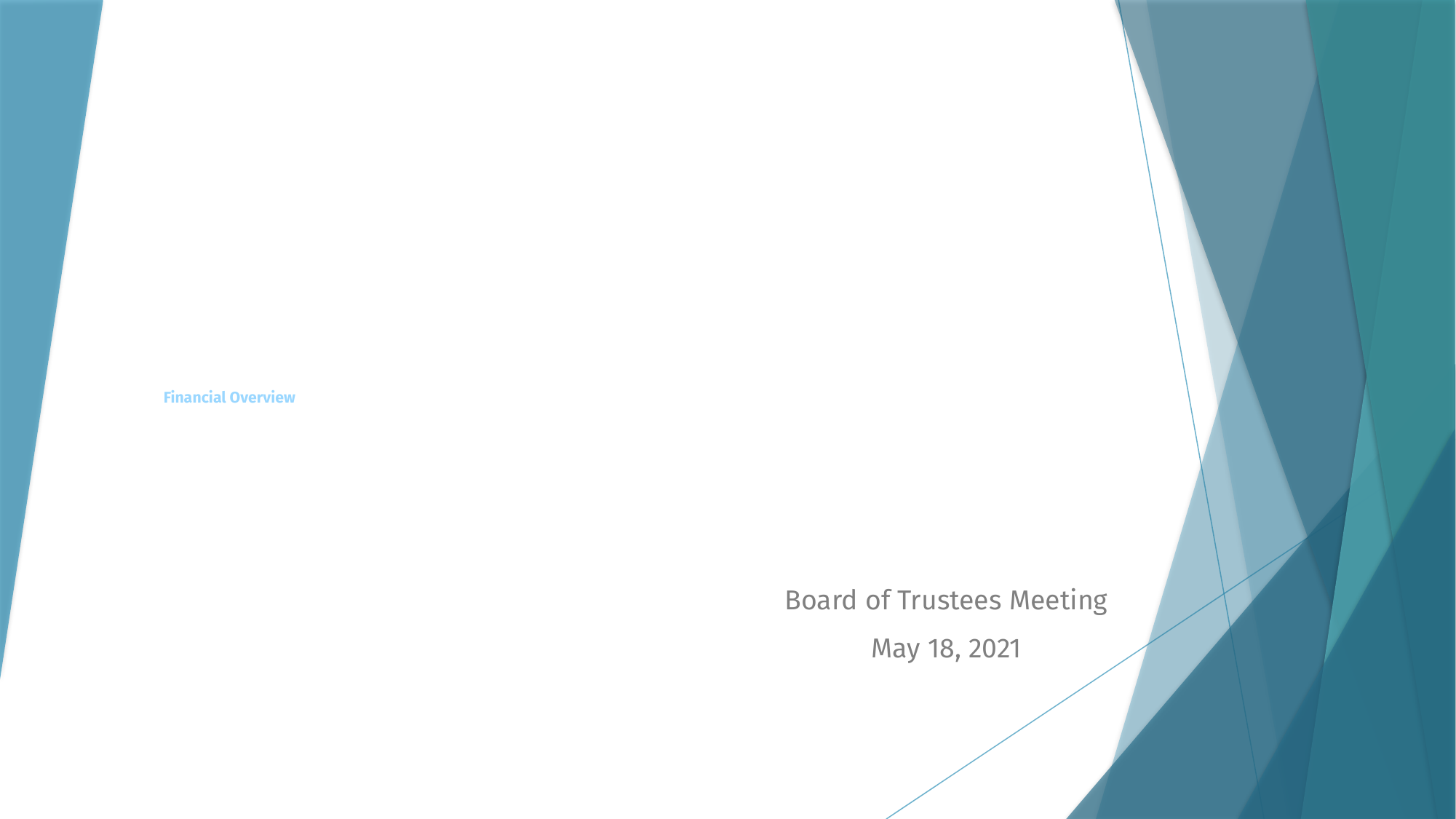

# Financial Overview
Board of Trustees Meeting
May 18, 2021